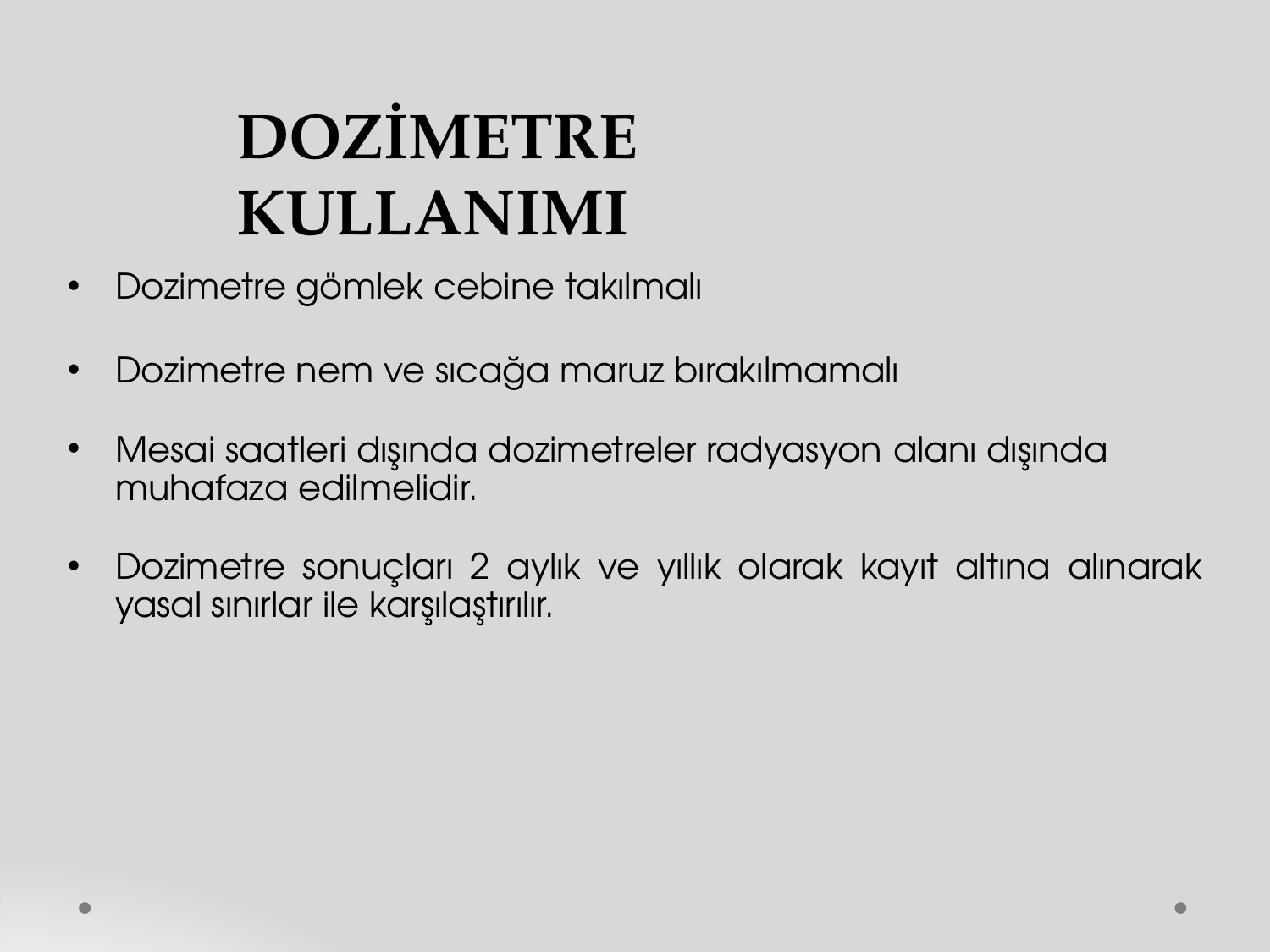

# DOZİMETRE KULLANIMI
Dozimetre gömlek cebine takılmalı

Dozimetre nem ve sıcağa maruz bırakılmamalı

Mesai saatleri dışında dozimetreler radyasyon alanı dışında muhafaza edilmelidir.

Dozimetre sonuçları 2 aylık ve yıllık olarak kayıt altına alınarak
yasal sınırlar ile karşılaştırılır.